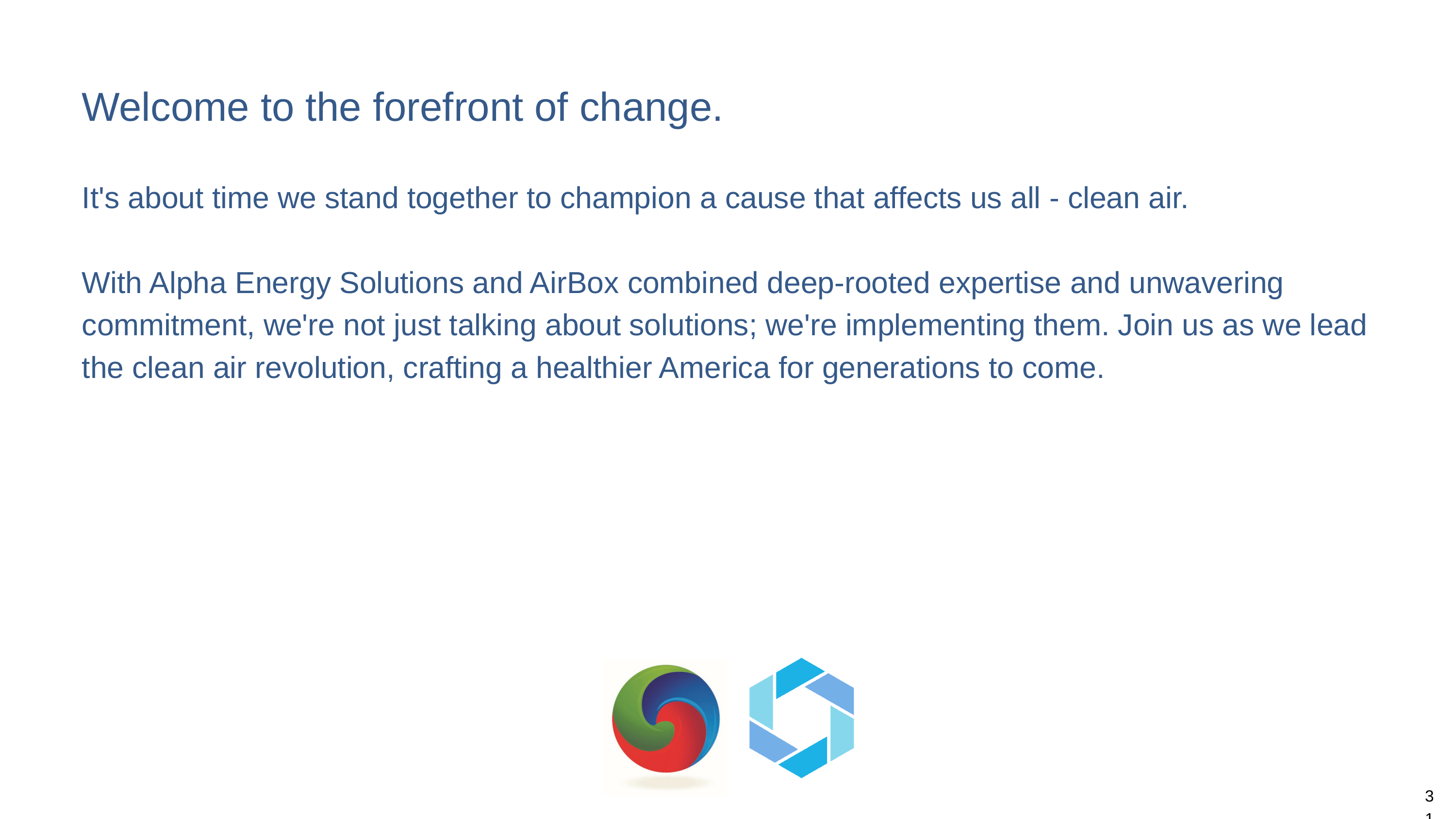

Welcome to the forefront of change.

It's about time we stand together to champion a cause that affects us all - clean air.

With Alpha Energy Solutions and AirBox combined deep-rooted expertise and unwavering commitment, we're not just talking about solutions; we're implementing them. Join us as we lead the clean air revolution, crafting a healthier America for generations to come.

31